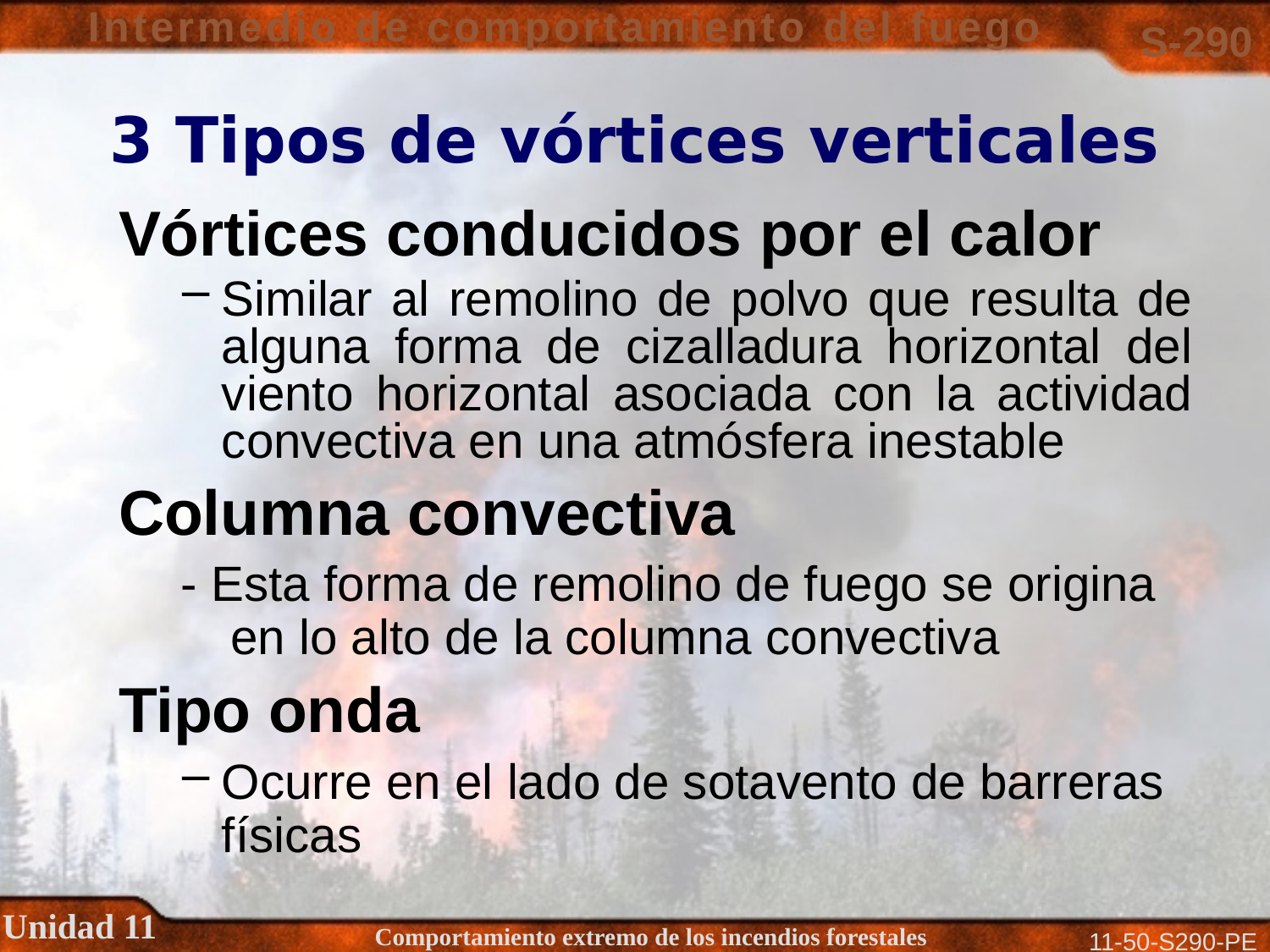

# 3 Tipos de vórtices verticales
Vórtices conducidos por el calor
Similar al remolino de polvo que resulta de alguna forma de cizalladura horizontal del viento horizontal asociada con la actividad convectiva en una atmósfera inestable
Columna convectiva
- Esta forma de remolino de fuego se origina en lo alto de la columna convectiva
Tipo onda
Ocurre en el lado de sotavento de barreras físicas